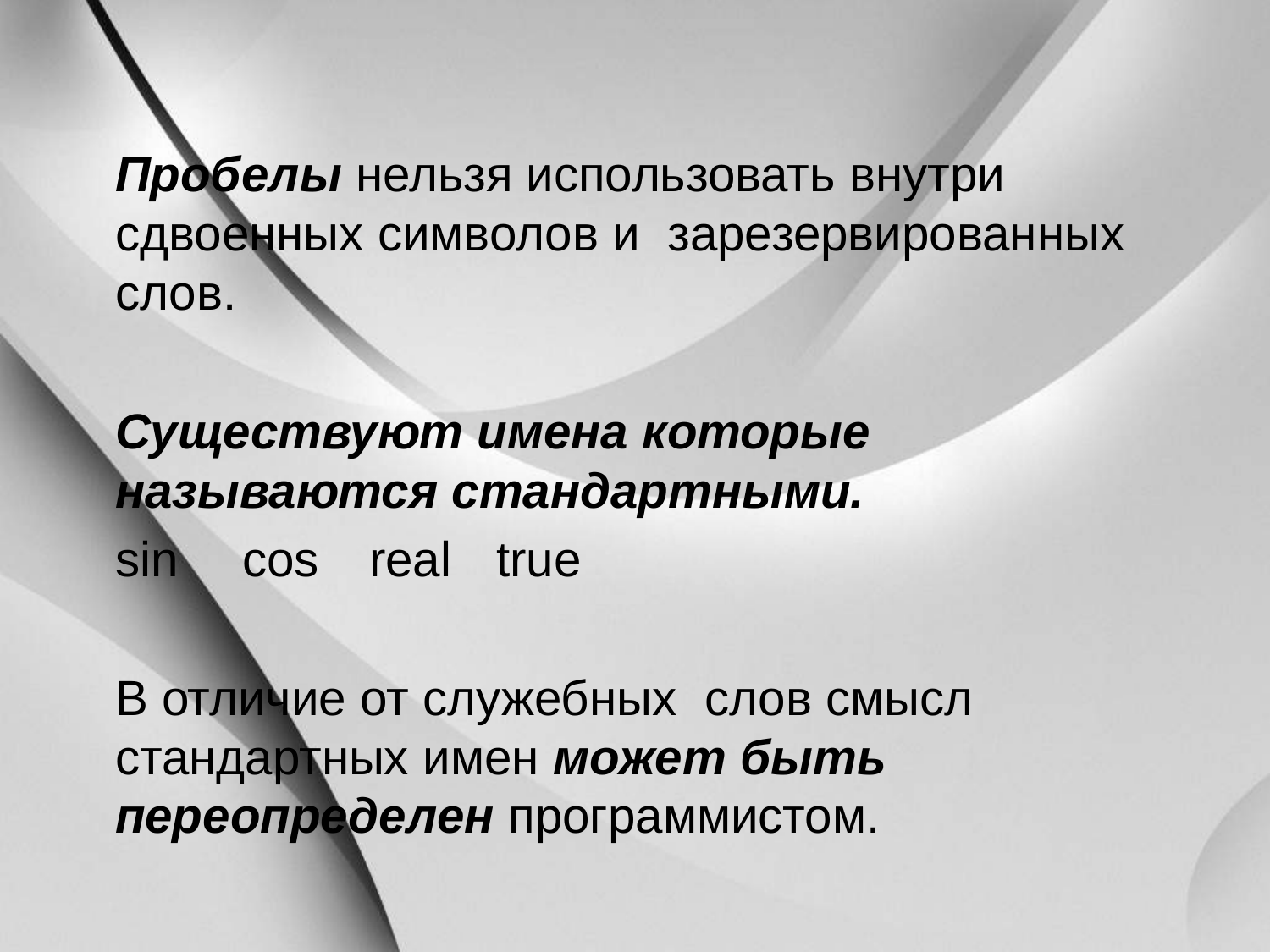

Пробелы нельзя использовать внутри сдвоенных символов и  зарезервированных слов.

	Существуют имена которые называются стандартными.
	sin 	cos 	real 	true

 	В отличие от служебных  слов смысл стандартных имен может быть переопределен программистом.